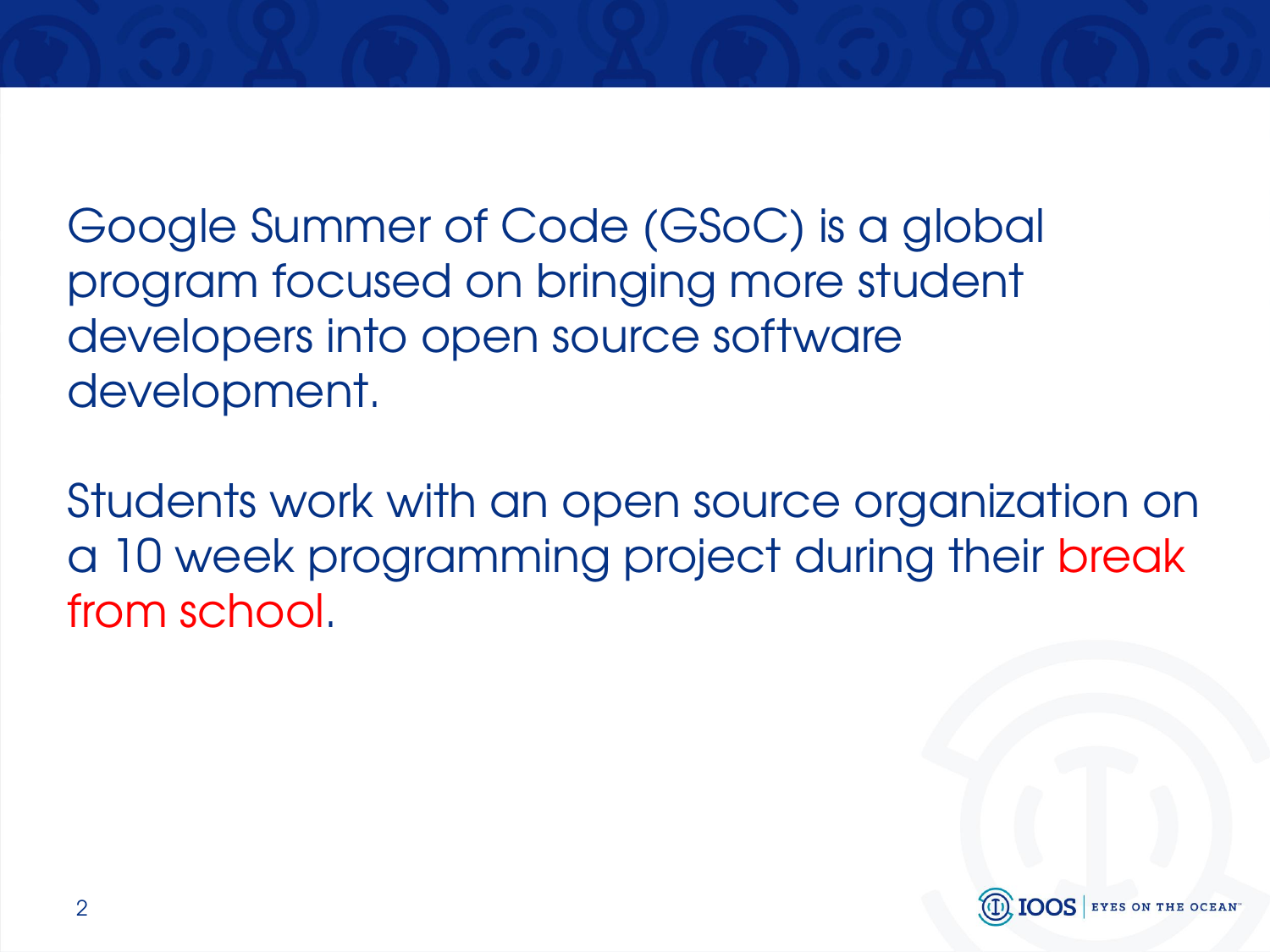

#

Google Summer of Code (GSoC) is a global program focused on bringing more student developers into open source software development.

Students work with an open source organization on a 10 week programming project during their break from school.

2